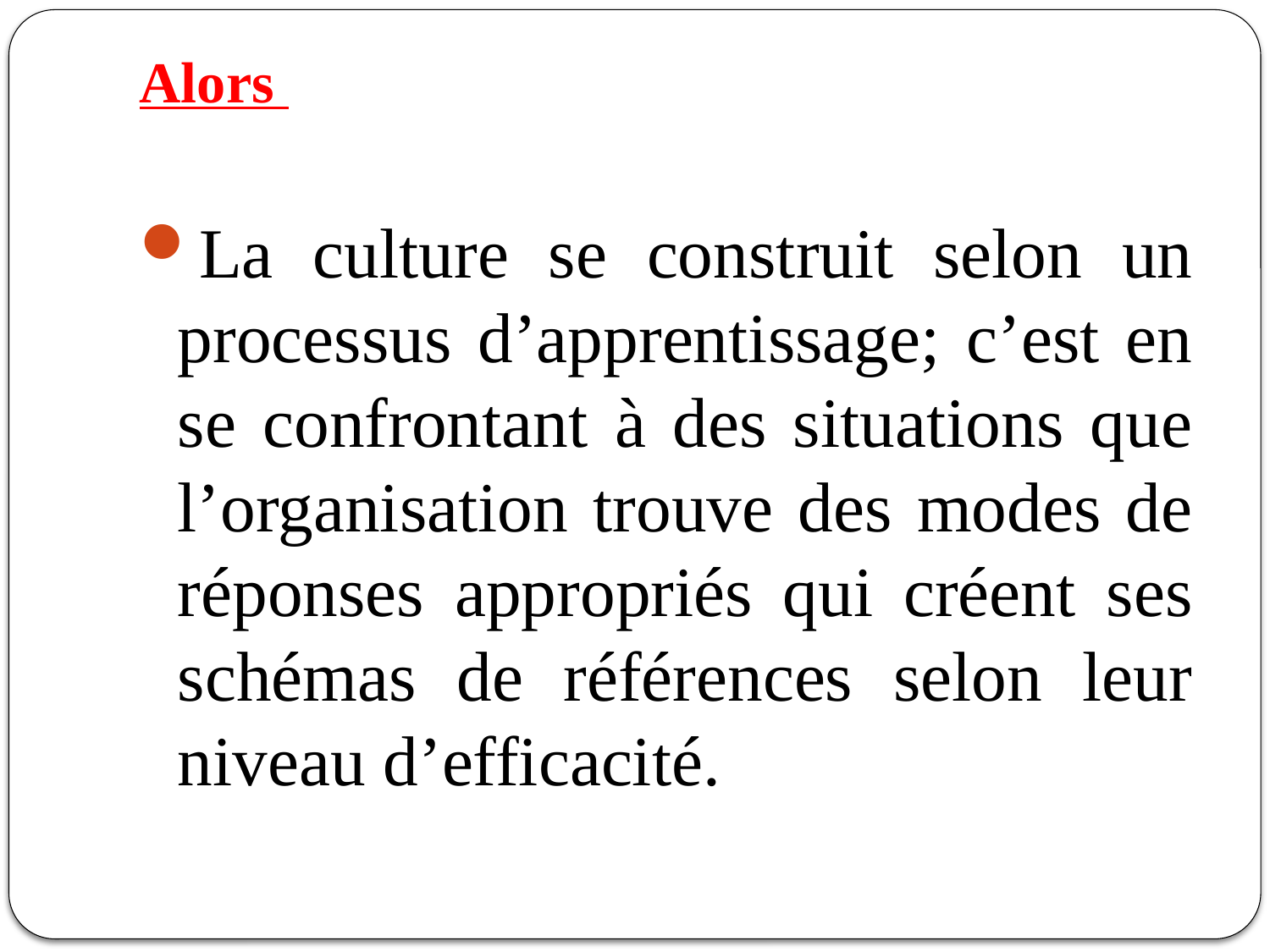

# Alors
La culture se construit selon un processus d’apprentissage; c’est en se confrontant à des situations que l’organisation trouve des modes de réponses appropriés qui créent ses schémas de références selon leur niveau d’efficacité.